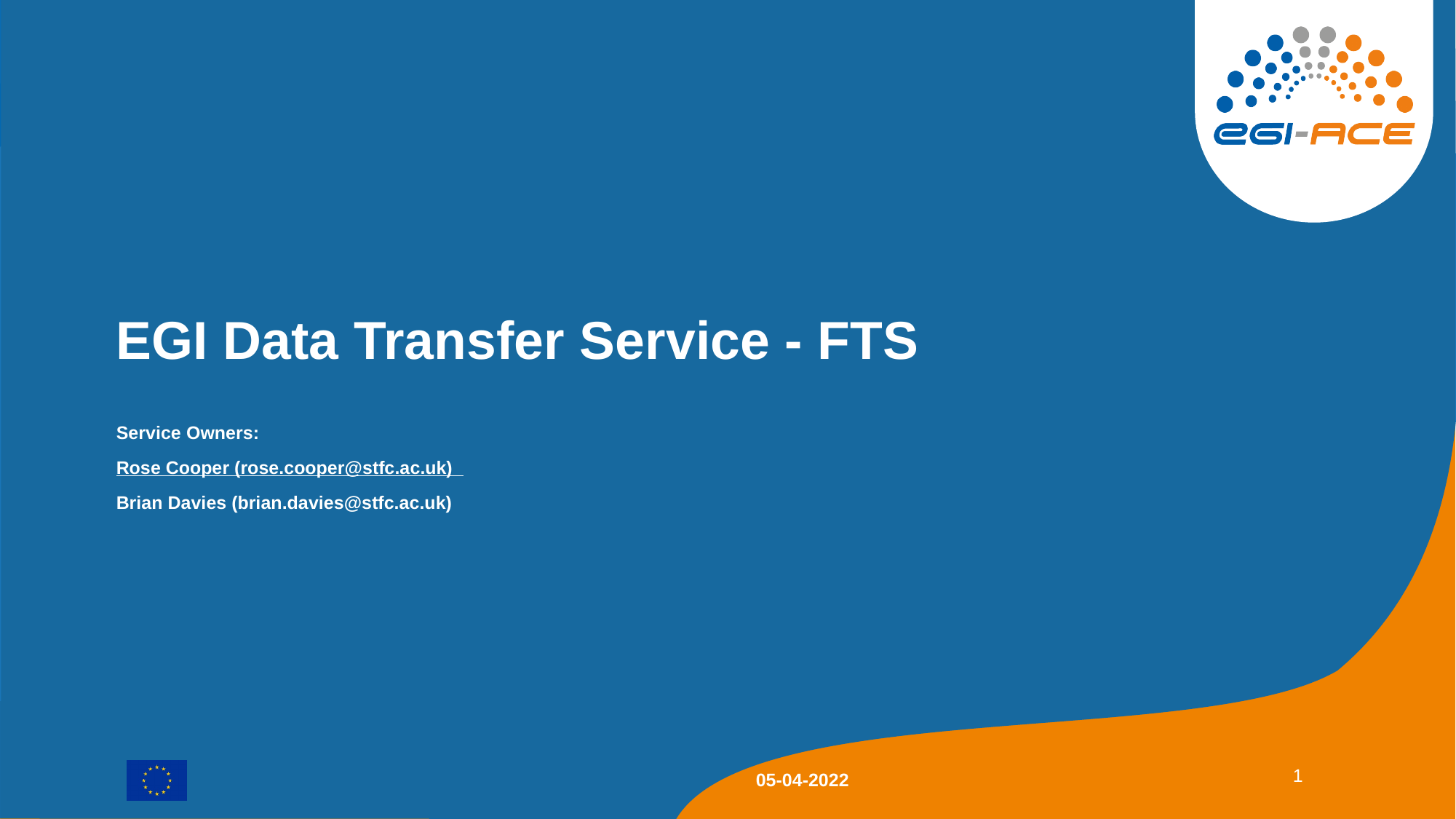

EGI Data Transfer Service - FTS
Service Owners:
Rose Cooper (rose.cooper@stfc.ac.uk)
Brian Davies (brian.davies@stfc.ac.uk)
1

05-04-2022